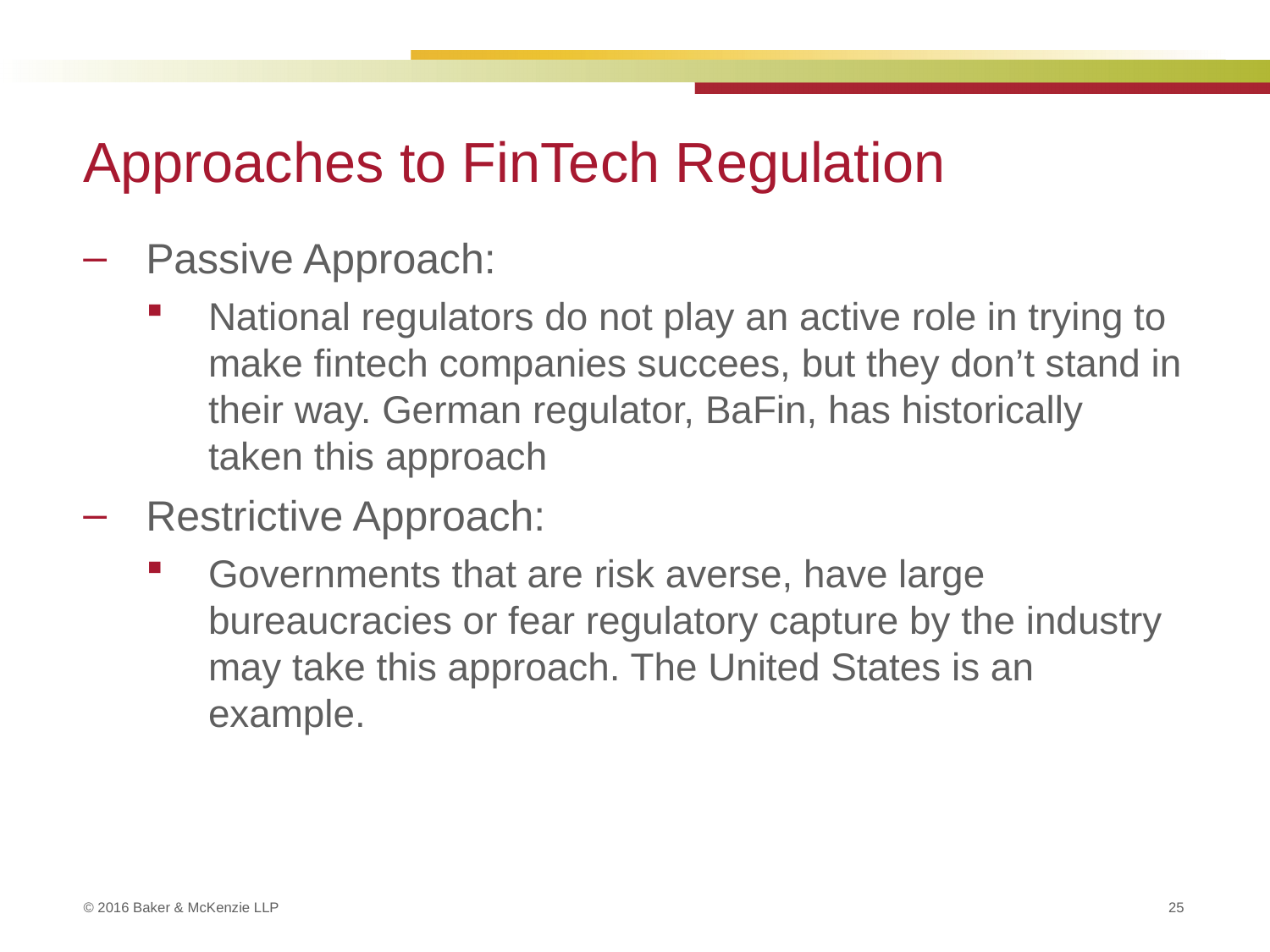

# Approaches to FinTech Regulation
Passive Approach:
National regulators do not play an active role in trying to make fintech companies succees, but they don’t stand in their way. German regulator, BaFin, has historically taken this approach
Restrictive Approach:
Governments that are risk averse, have large bureaucracies or fear regulatory capture by the industry may take this approach. The United States is an example.

25